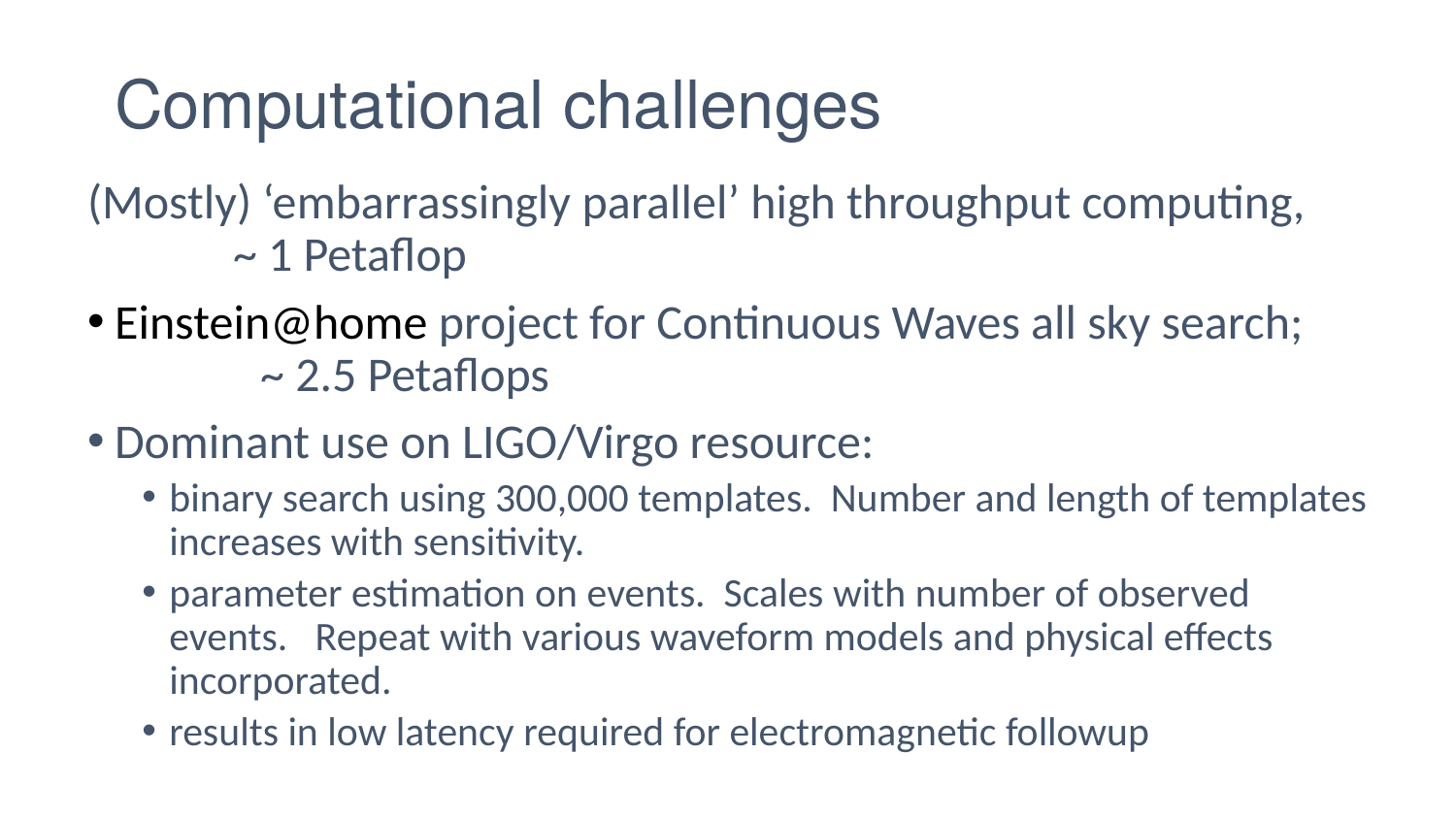

# Computational challenges
(Mostly) ‘embarrassingly parallel’ high throughput computing, 	~ 1 Petaflop
Einstein@home project for Continuous Waves all sky search; 	~ 2.5 Petaflops
Dominant use on LIGO/Virgo resource:
binary search using 300,000 templates.  Number and length of templates increases with sensitivity.
parameter estimation on events.  Scales with number of observed events.   Repeat with various waveform models and physical effects incorporated.
results in low latency required for electromagnetic followup